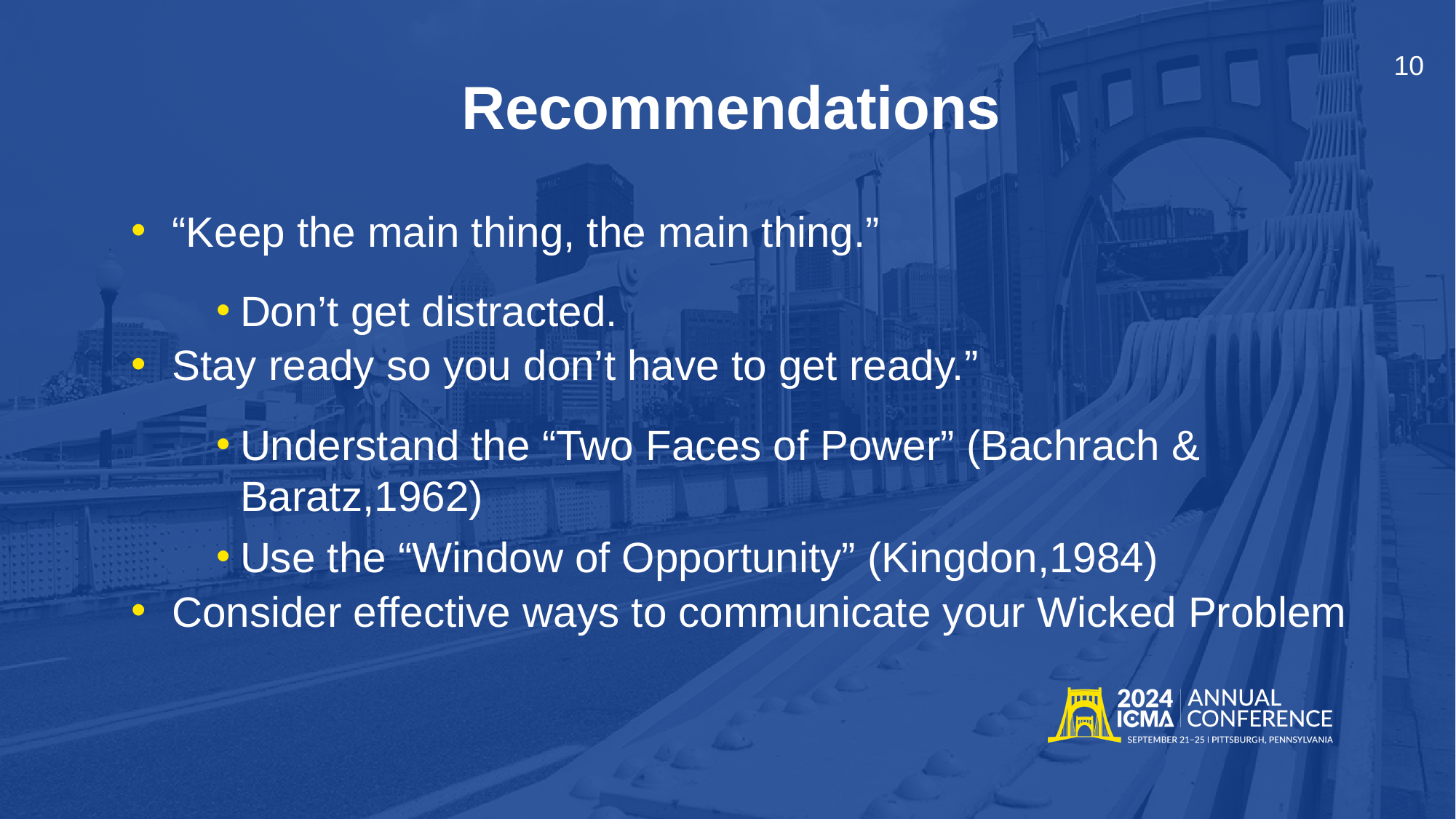

10
# Recommendations
“Keep the main thing, the main thing.”
Don’t get distracted.
Stay ready so you don’t have to get ready.”
Understand the “Two Faces of Power” (Bachrach & Baratz,1962)
Use the “Window of Opportunity” (Kingdon,1984)
Consider effective ways to communicate your Wicked Problem